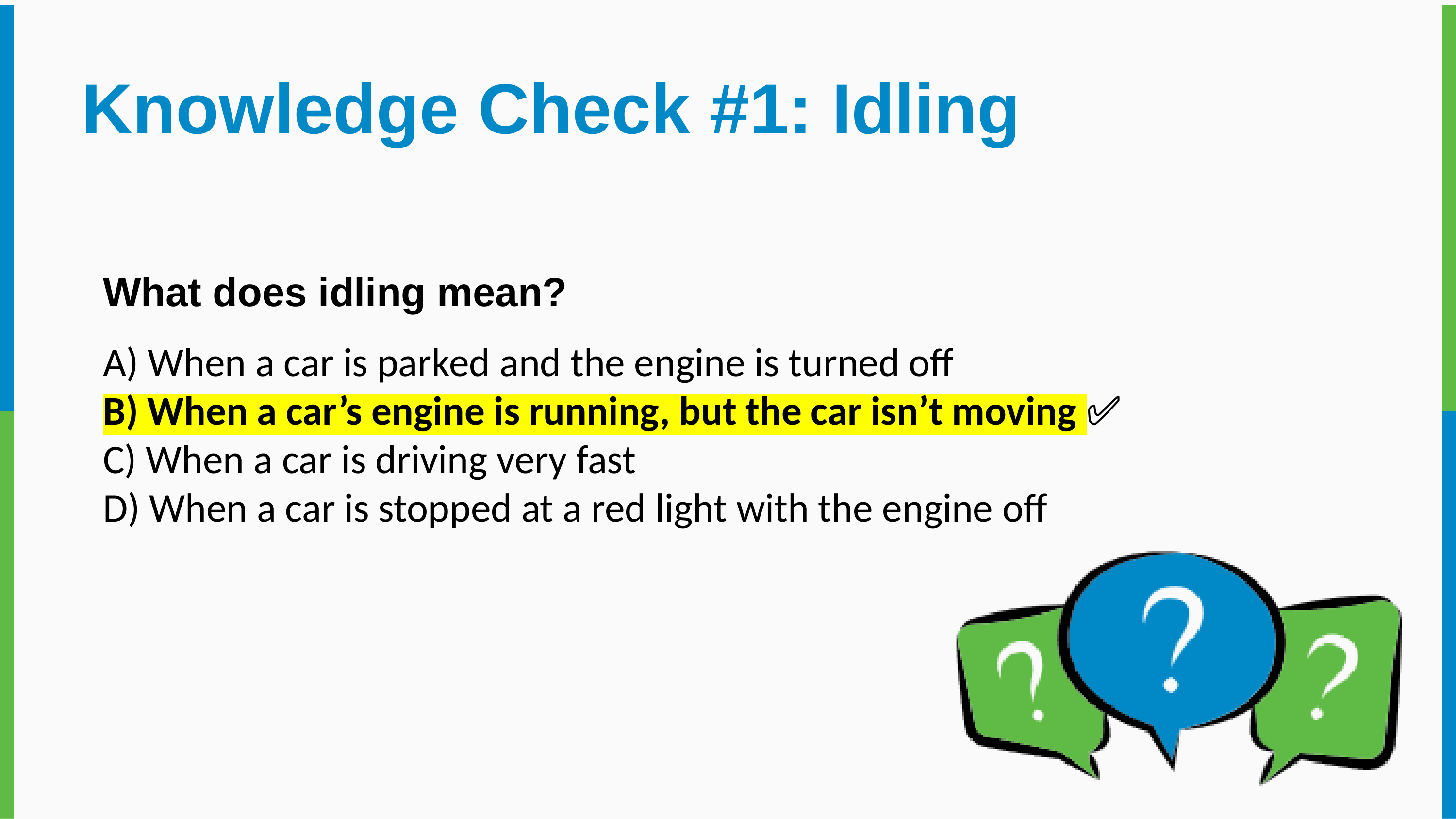

Knowledge Check #1: Idling
What does idling mean?
A) When a car is parked and the engine is turned off
B) When a car’s engine is running, but the car isn’t moving ✅
C) When a car is driving very fast
D) When a car is stopped at a red light with the engine off